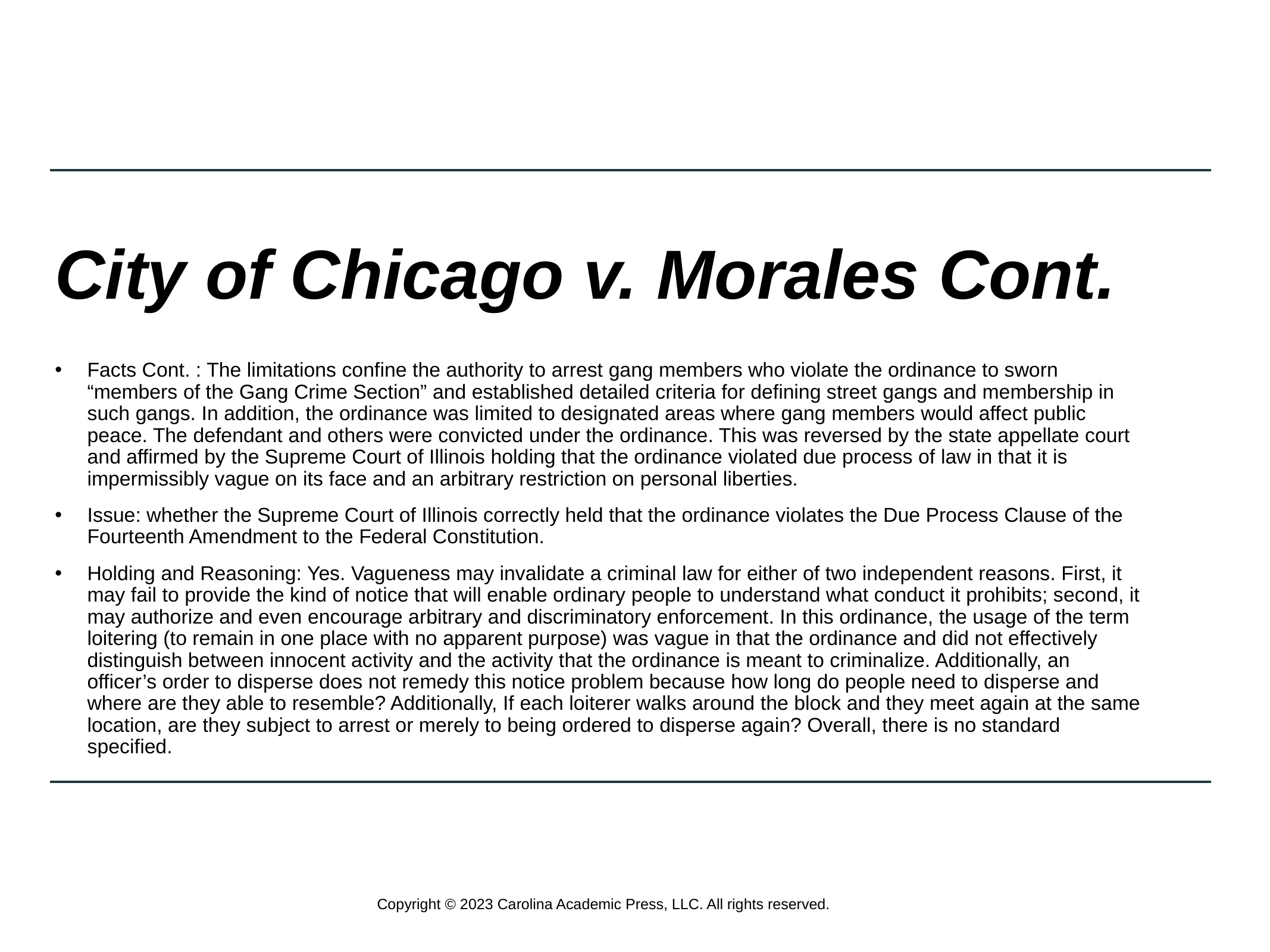

# City of Chicago v. Morales Cont.
Facts Cont. : The limitations confine the authority to arrest gang members who violate the ordinance to sworn “members of the Gang Crime Section” and established detailed criteria for defining street gangs and membership in such gangs. In addition, the ordinance was limited to designated areas where gang members would affect public peace. The defendant and others were convicted under the ordinance. This was reversed by the state appellate court and affirmed by the Supreme Court of Illinois holding that the ordinance violated due process of law in that it is impermissibly vague on its face and an arbitrary restriction on personal liberties.
Issue: whether the Supreme Court of Illinois correctly held that the ordinance violates the Due Process Clause of the Fourteenth Amendment to the Federal Constitution.
Holding and Reasoning: Yes. Vagueness may invalidate a criminal law for either of two independent reasons. First, it may fail to provide the kind of notice that will enable ordinary people to understand what conduct it prohibits; second, it may authorize and even encourage arbitrary and discriminatory enforcement. In this ordinance, the usage of the term loitering (to remain in one place with no apparent purpose) was vague in that the ordinance and did not effectively distinguish between innocent activity and the activity that the ordinance is meant to criminalize. Additionally, an officer’s order to disperse does not remedy this notice problem because how long do people need to disperse and where are they able to resemble? Additionally, If each loiterer walks around the block and they meet again at the same location, are they subject to arrest or merely to being ordered to disperse again? Overall, there is no standard specified.
Copyright © 2023 Carolina Academic Press, LLC. All rights reserved.